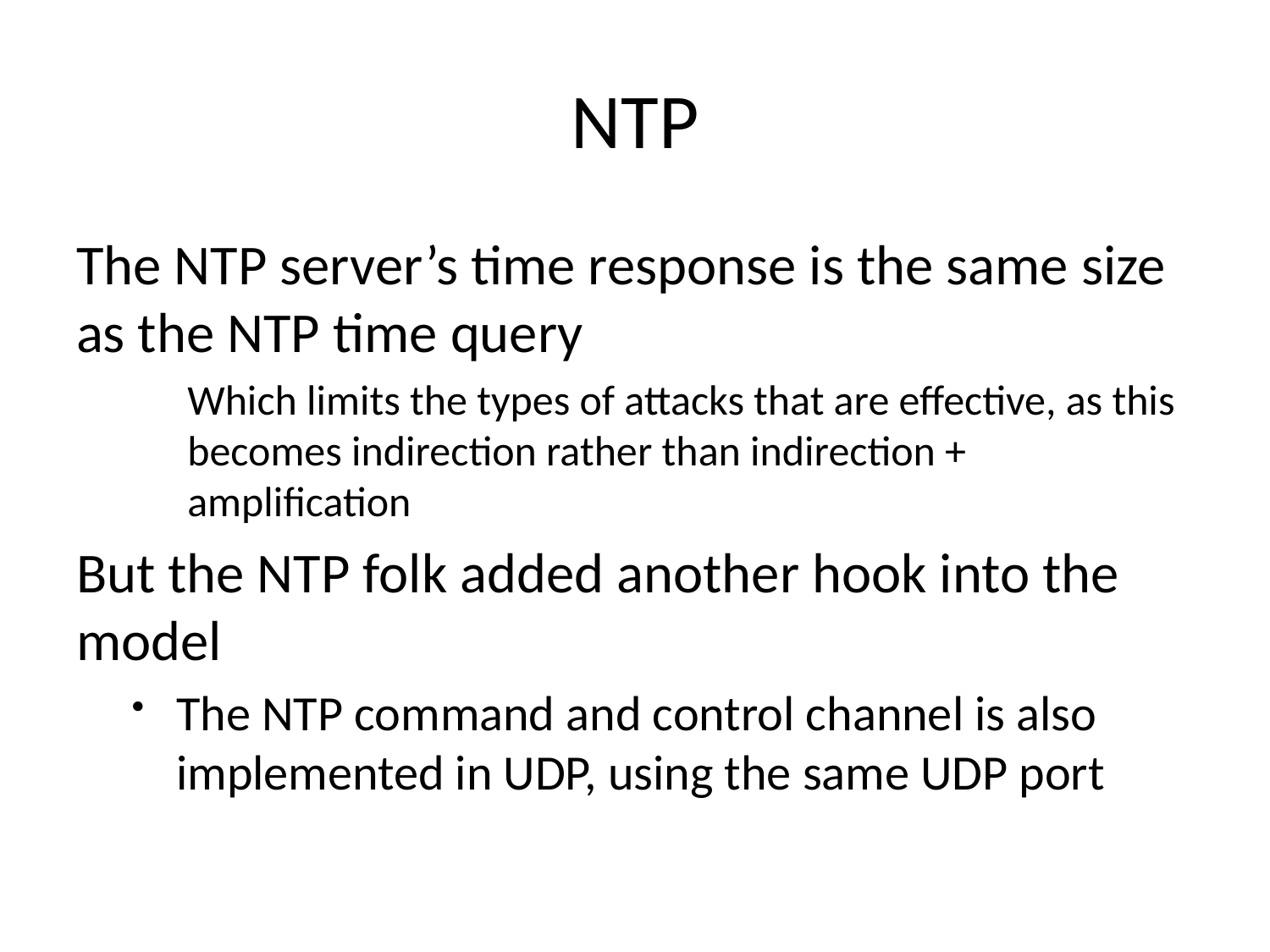

# NTP
The NTP server’s time response is the same size as the NTP time query
Which limits the types of attacks that are effective, as this becomes indirection rather than indirection + amplification
But the NTP folk added another hook into the model
The NTP command and control channel is also implemented in UDP, using the same UDP port